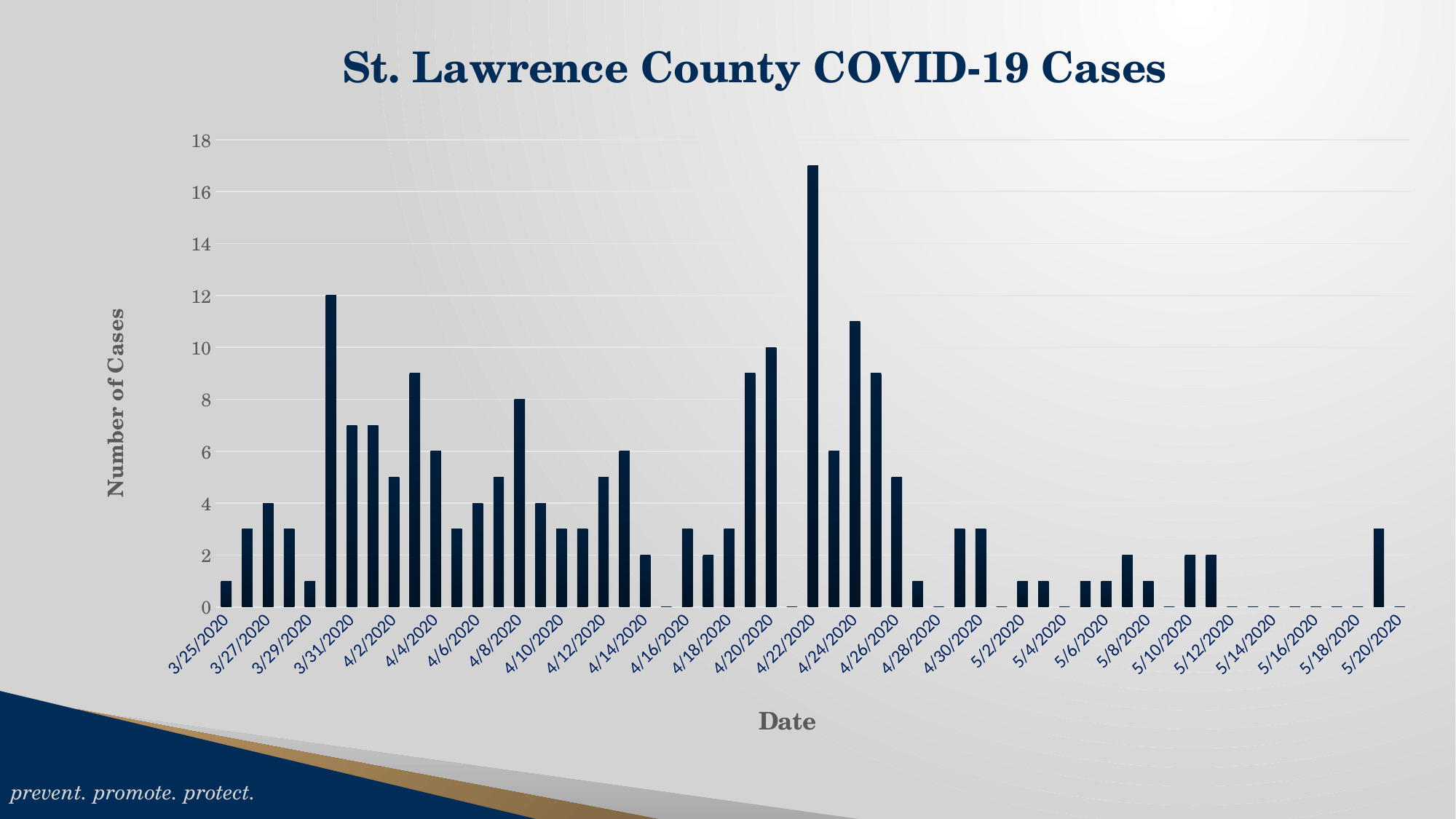

### Chart: St. Lawrence County COVID-19 Cases

| Category | Total |
|---|---|
| 3/25/2020 | 1.0 |
| 3/26/2020 | 3.0 |
| 3/27/2020 | 4.0 |
| 3/28/2020 | 3.0 |
| 3/29/2020 | 1.0 |
| 3/30/2020 | 12.0 |
| 3/31/2020 | 7.0 |
| 4/1/2020 | 7.0 |
| 4/2/2020 | 5.0 |
| 4/3/2020 | 9.0 |
| 4/4/2020 | 6.0 |
| 4/5/2020 | 3.0 |
| 4/6/2020 | 4.0 |
| 4/7/2020 | 5.0 |
| 4/8/2020 | 8.0 |
| 4/9/2020 | 4.0 |
| 4/10/2020 | 3.0 |
| 4/11/2020 | 3.0 |
| 4/12/2020 | 5.0 |
| 4/13/2020 | 6.0 |
| 4/14/2020 | 2.0 |
| 4/15/2020 | 0.0 |
| 4/16/2020 | 3.0 |
| 4/17/2020 | 2.0 |
| 4/18/2020 | 3.0 |
| 4/19/2020 | 9.0 |
| 4/20/2020 | 10.0 |
| 4/21/2020 | 0.0 |
| 4/22/2020 | 17.0 |
| 4/23/2020 | 6.0 |
| 4/24/2020 | 11.0 |
| 4/25/2020 | 9.0 |
| 4/26/2020 | 5.0 |
| 4/27/2020 | 1.0 |
| 4/28/2020 | 0.0 |
| 4/29/2020 | 3.0 |
| 4/30/2020 | 3.0 |
| 5/1/2020 | 0.0 |
| 5/2/2020 | 1.0 |
| 5/3/2020 | 1.0 |
| 5/4/2020 | 0.0 |
| 5/5/2020 | 1.0 |
| 5/6/2020 | 1.0 |
| 5/7/2020 | 2.0 |
| 5/8/2020 | 1.0 |
| 5/9/2020 | 0.0 |
| 5/10/2020 | 2.0 |
| 5/11/2020 | 2.0 |
| 5/12/2020 | 0.0 |
| 5/13/2020 | 0.0 |
| 5/14/2020 | 0.0 |
| 5/15/2020 | 0.0 |
| 5/16/2020 | 0.0 |
| 5/17/2020 | 0.0 |
| 5/18/2020 | 0.0 |
| 5/19/2020 | 3.0 |
| 5/20/2020 | 0.0 |